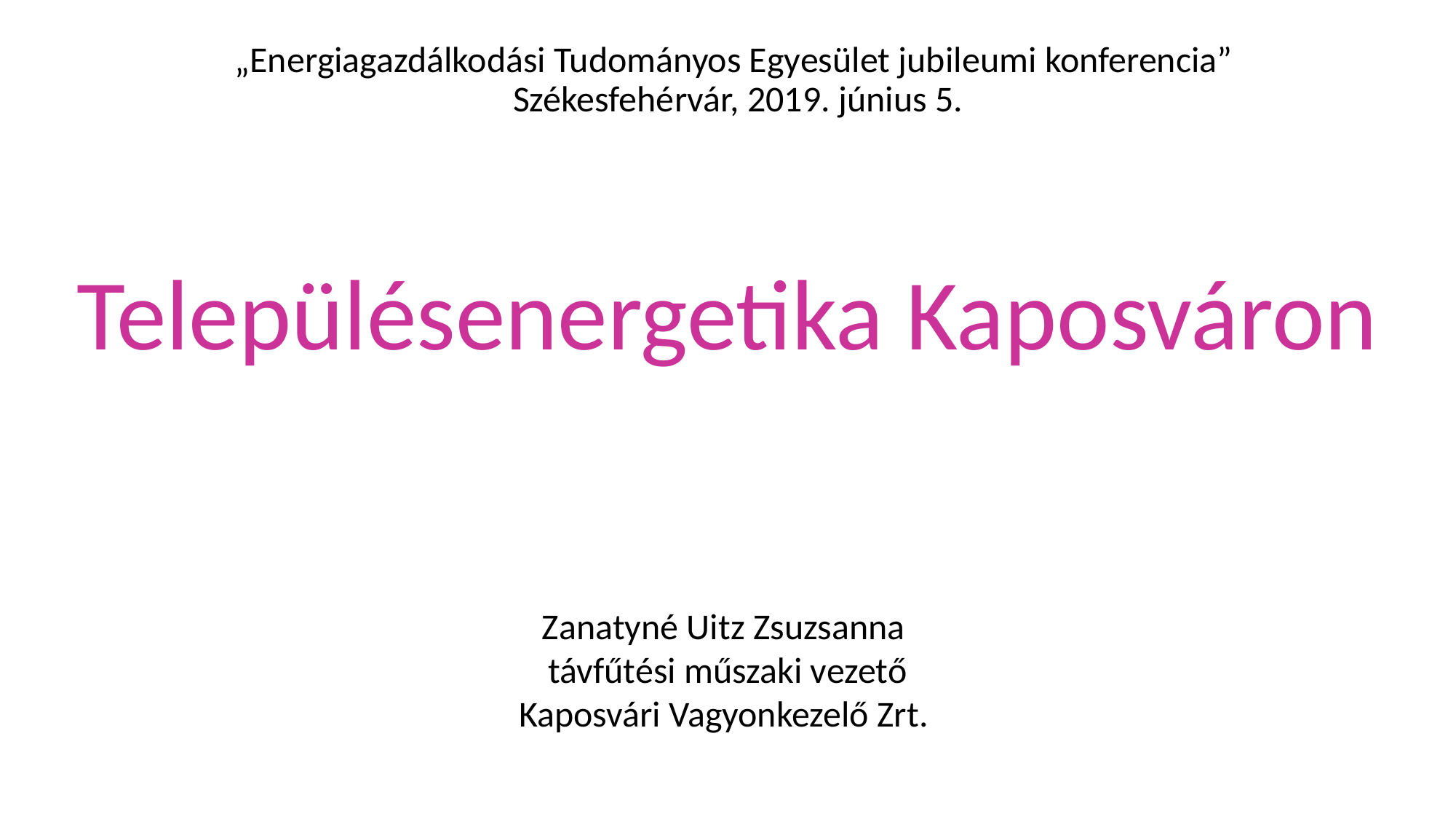

# „Energiagazdálkodási Tudományos Egyesület jubileumi konferencia” Székesfehérvár, 2019. június 5.
Településenergetika Kaposváron
Zanatyné Uitz Zsuzsanna
távfűtési műszaki vezető
Kaposvári Vagyonkezelő Zrt.